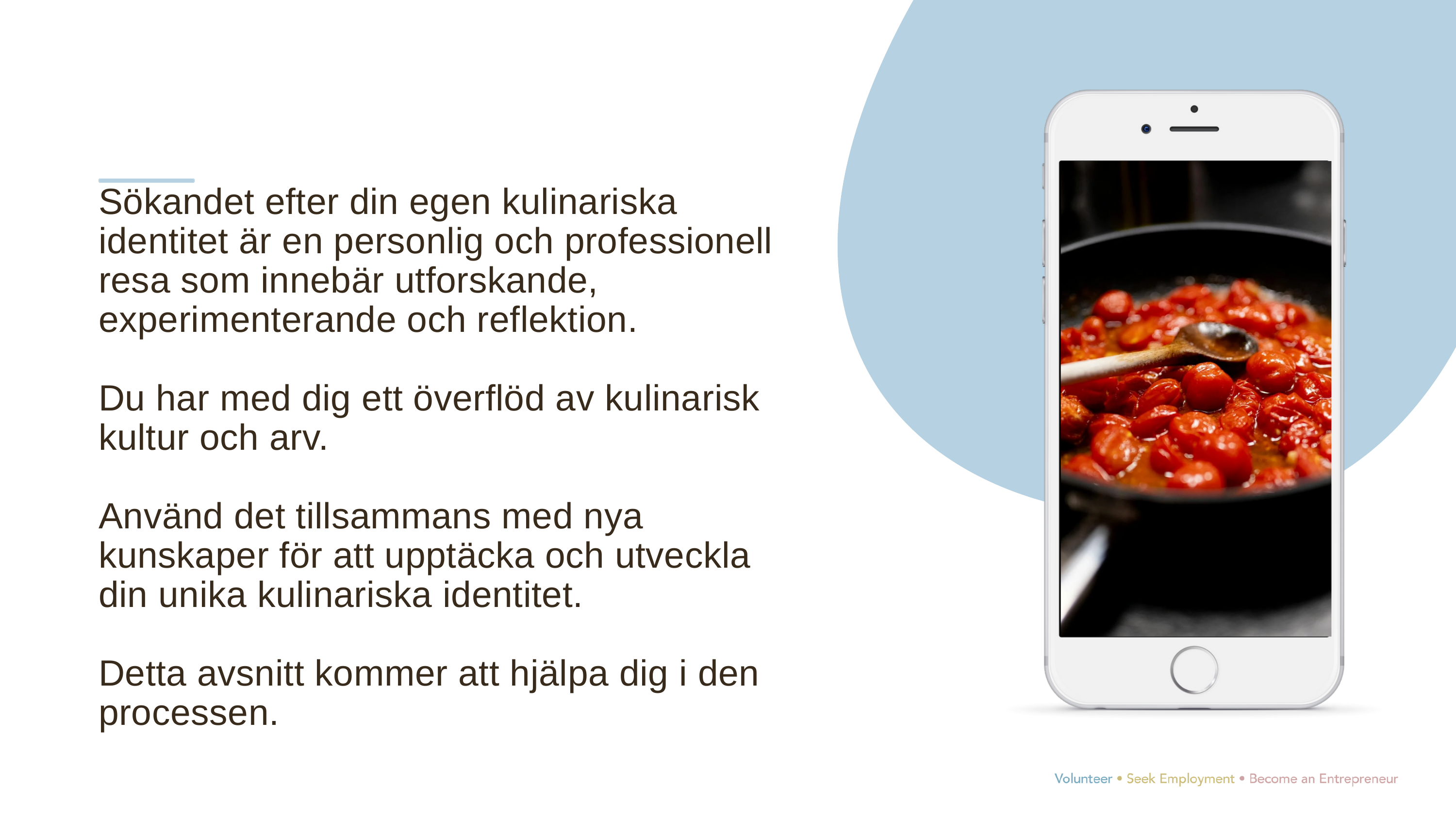

Sökandet efter din egen kulinariska identitet är en personlig och professionell resa som innebär utforskande, experimenterande och reflektion.
Du har med dig ett överflöd av kulinarisk kultur och arv.
Använd det tillsammans med nya kunskaper för att upptäcka och utveckla din unika kulinariska identitet.
Detta avsnitt kommer att hjälpa dig i den processen.

Titel ett
Titel två